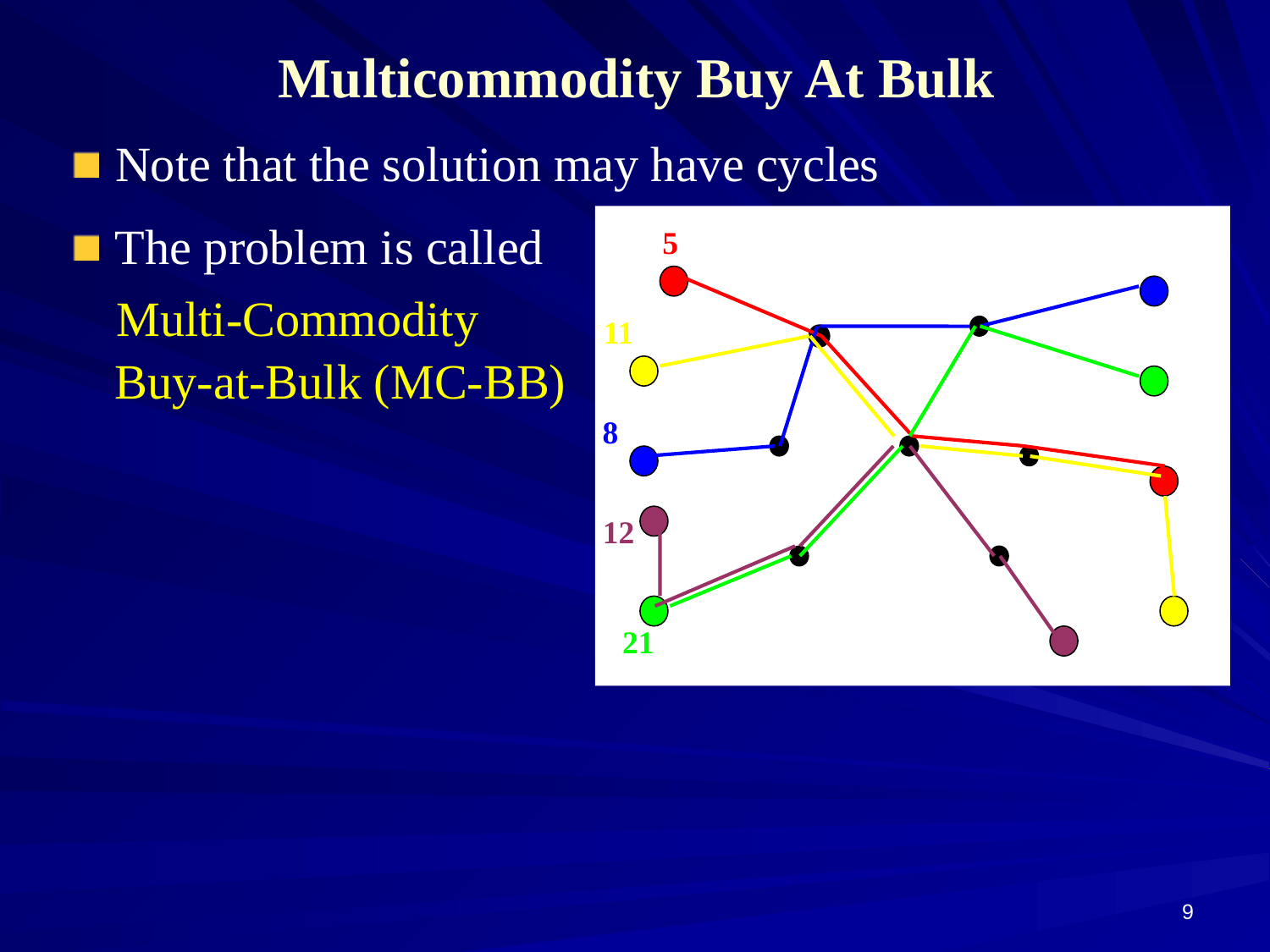

# Multicommodity Buy At Bulk
Note that the solution may have cycles
The problem is called
    Multi-Commodity  Buy-at-Bulk (MC-BB)

5

11

8

12

21

9